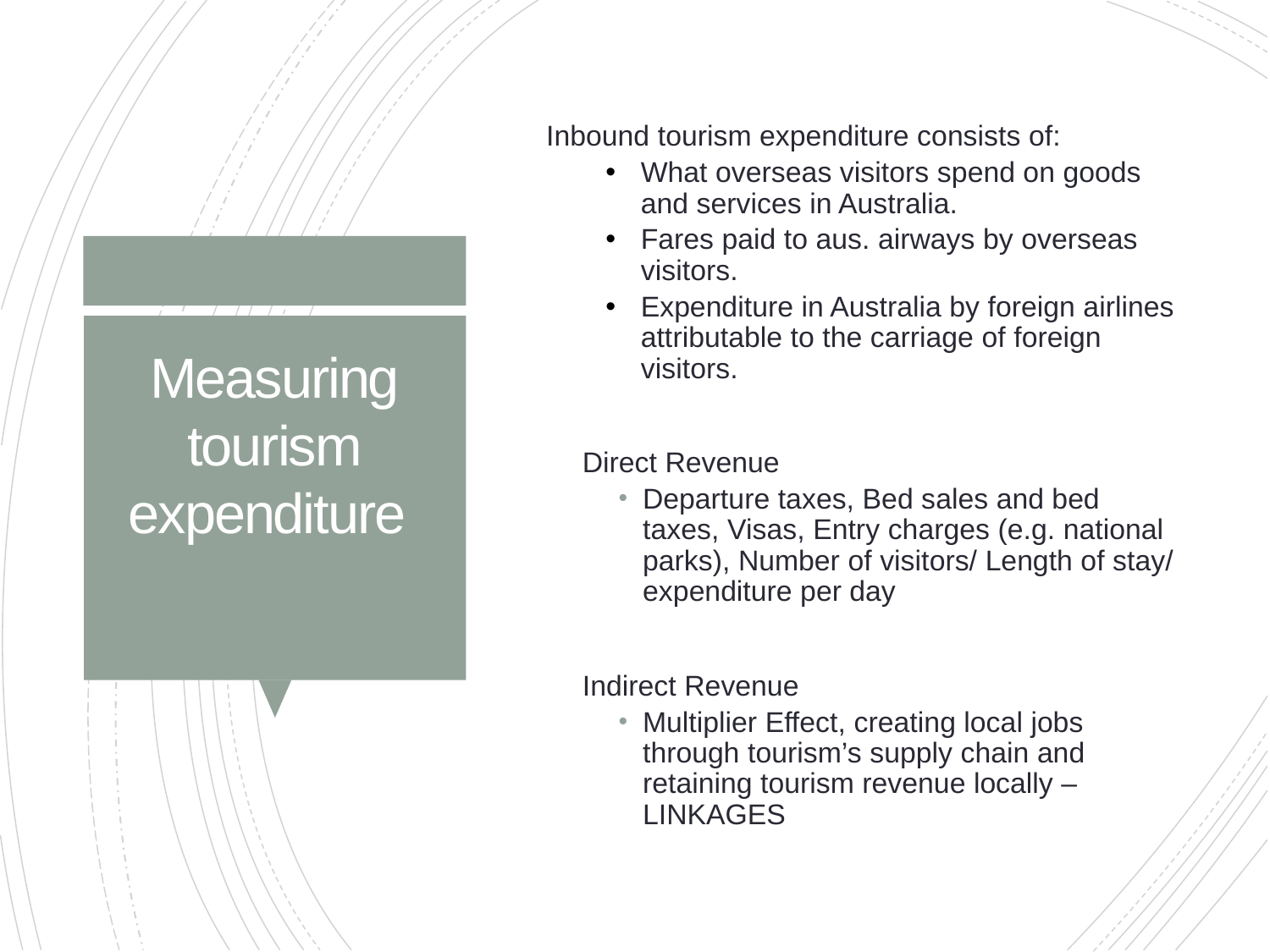

Inbound tourism expenditure consists of:
What overseas visitors spend on goods and services in Australia.
Fares paid to aus. airways by overseas visitors.
Expenditure in Australia by foreign airlines attributable to the carriage of foreign visitors.

Direct Revenue
Departure taxes, Bed sales and bed taxes, Visas, Entry charges (e.g. national parks), Number of visitors/ Length of stay/ expenditure per day

Indirect Revenue
Multiplier Effect, creating local jobs through tourism’s supply chain and retaining tourism revenue locally – LINKAGES

# Measuring tourism expenditure